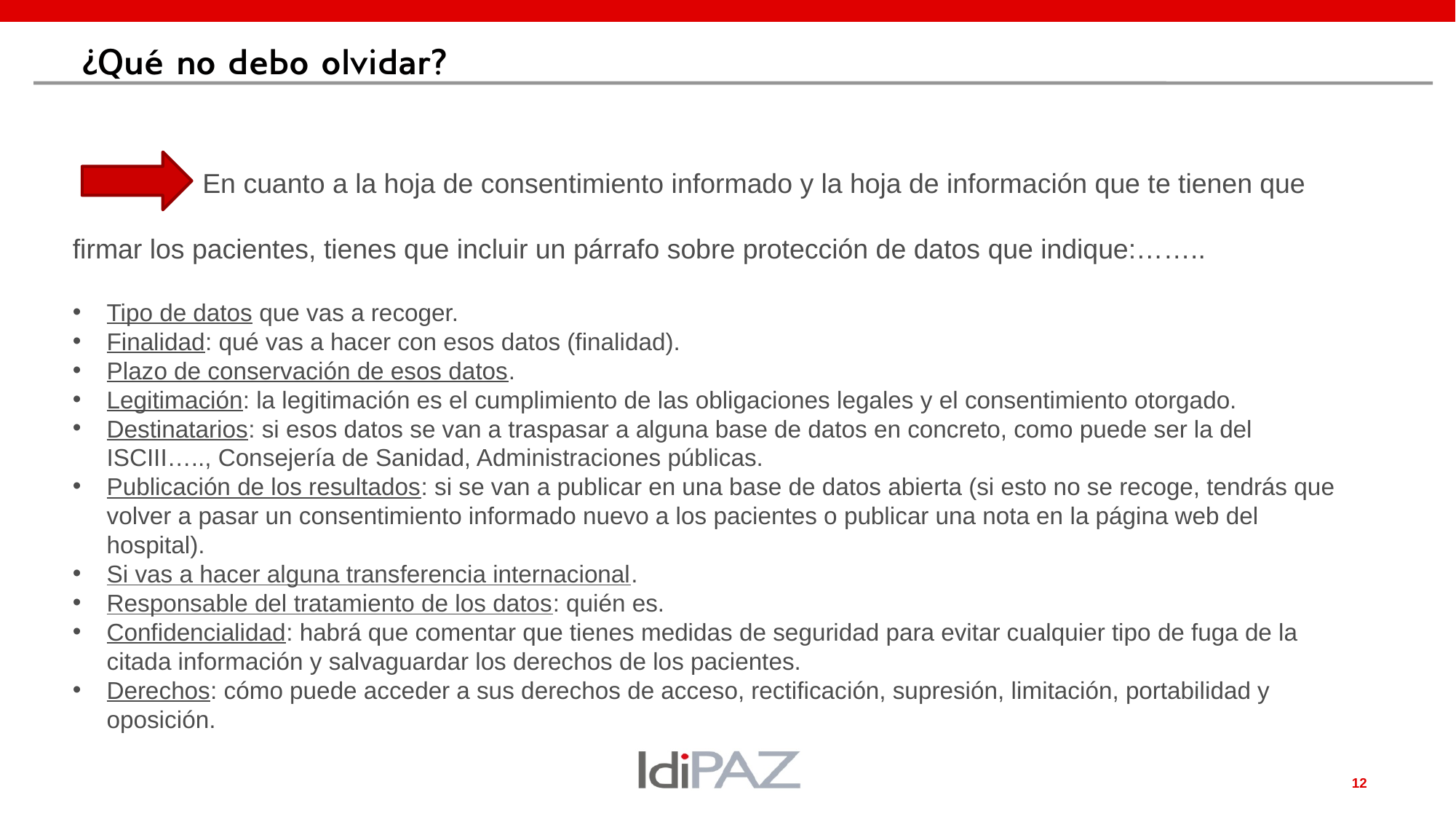

¿Qué no debo olvidar?

                 En cuanto a la hoja de consentimiento informado y la hoja de información que te tienen que

firmar los pacientes, tienes que incluir un párrafo sobre protección de datos que indique:……..

Tipo de datos que vas a recoger.
Finalidad: qué vas a hacer con esos datos (finalidad).
Plazo de conservación de esos datos.
Legitimación: la legitimación es el cumplimiento de las obligaciones legales y el consentimiento otorgado.
Destinatarios: si esos datos se van a traspasar a alguna base de datos en concreto, como puede ser la del ISCIII….., Consejería de Sanidad, Administraciones públicas.
Publicación de los resultados: si se van a publicar en una base de datos abierta (si esto no se recoge, tendrás que volver a pasar un consentimiento informado nuevo a los pacientes o publicar una nota en la página web del hospital).
Si vas a hacer alguna transferencia internacional.
Responsable del tratamiento de los datos: quién es.
Confidencialidad: habrá que comentar que tienes medidas de seguridad para evitar cualquier tipo de fuga de la citada información y salvaguardar los derechos de los pacientes.
Derechos: cómo puede acceder a sus derechos de acceso, rectificación, supresión, limitación, portabilidad y oposición.